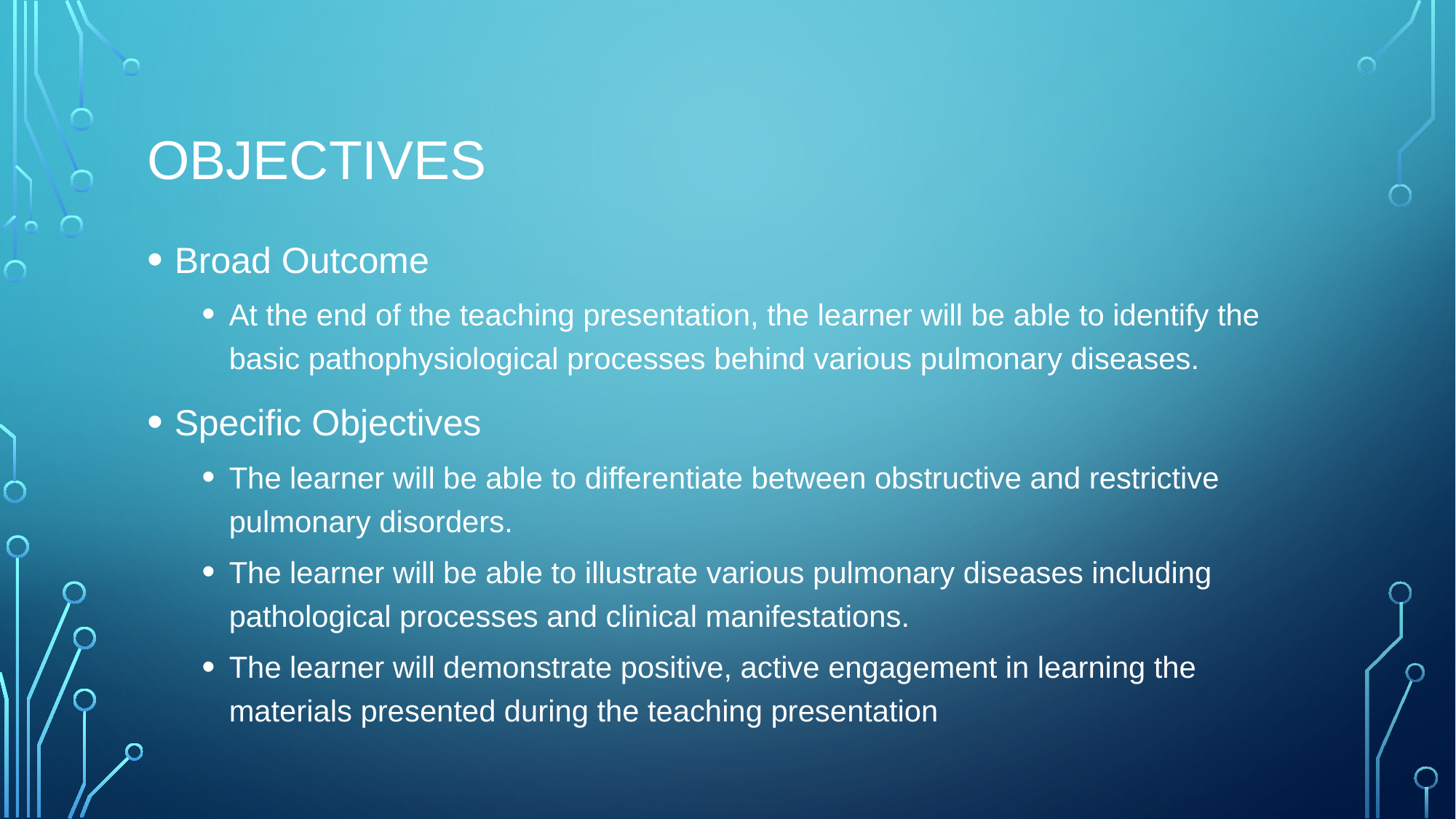

# Objectives
Broad Outcome
At the end of the teaching presentation, the learner will be able to identify the basic pathophysiological processes behind various pulmonary diseases.
Specific Objectives
The learner will be able to differentiate between obstructive and restrictive pulmonary disorders.
The learner will be able to illustrate various pulmonary diseases including pathological processes and clinical manifestations.
The learner will demonstrate positive, active engagement in learning the materials presented during the teaching presentation